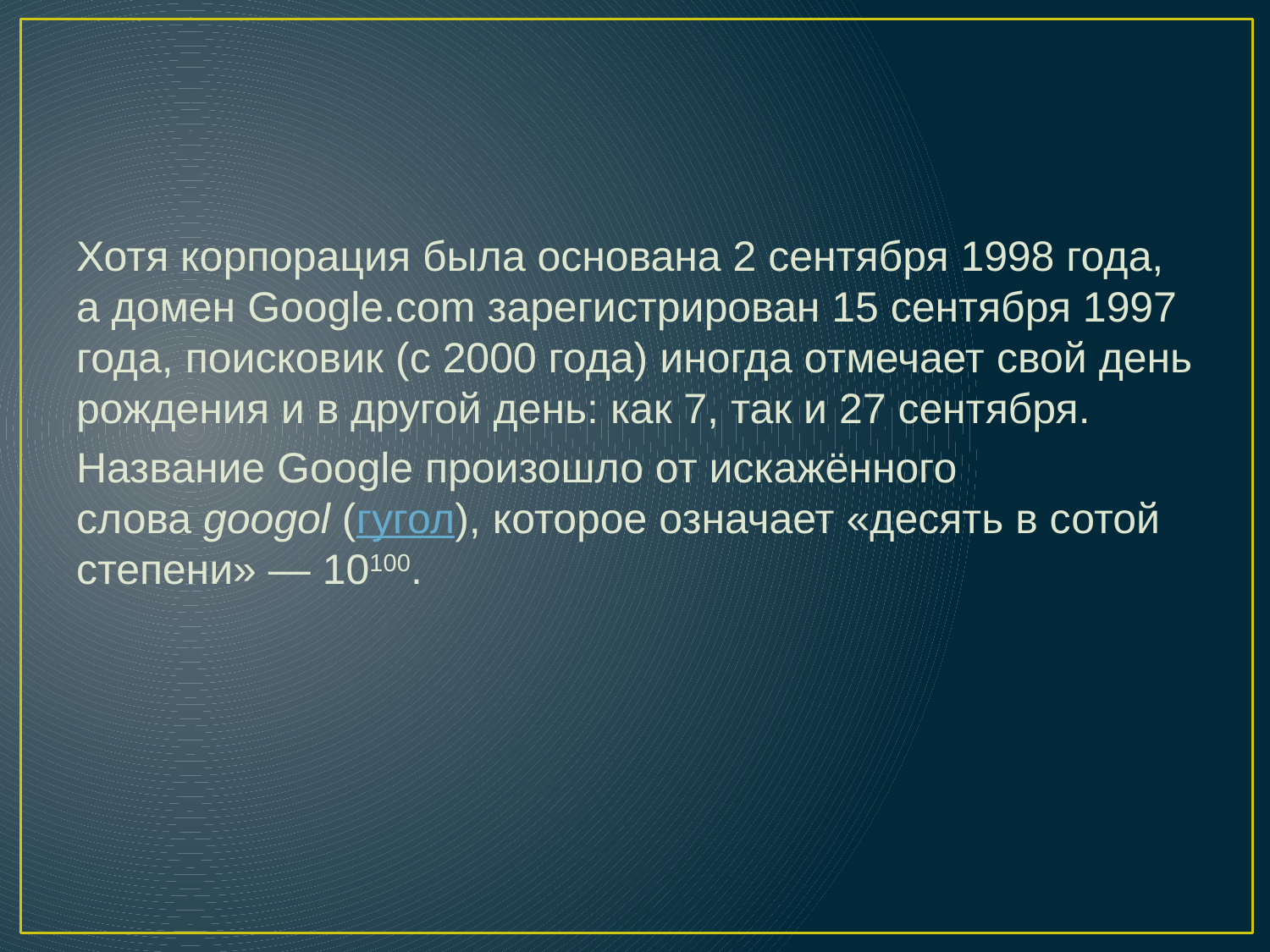

#
Хотя корпорация была основана 2 сентября 1998 года, а домен Google.com зарегистрирован 15 сентября 1997 года, поисковик (с 2000 года) иногда отмечает свой день рождения и в другой день: как 7, так и 27 сентября.
Название Google произошло от искажённого слова googol (гугол), которое означает «десять в сотой степени» — 10100.